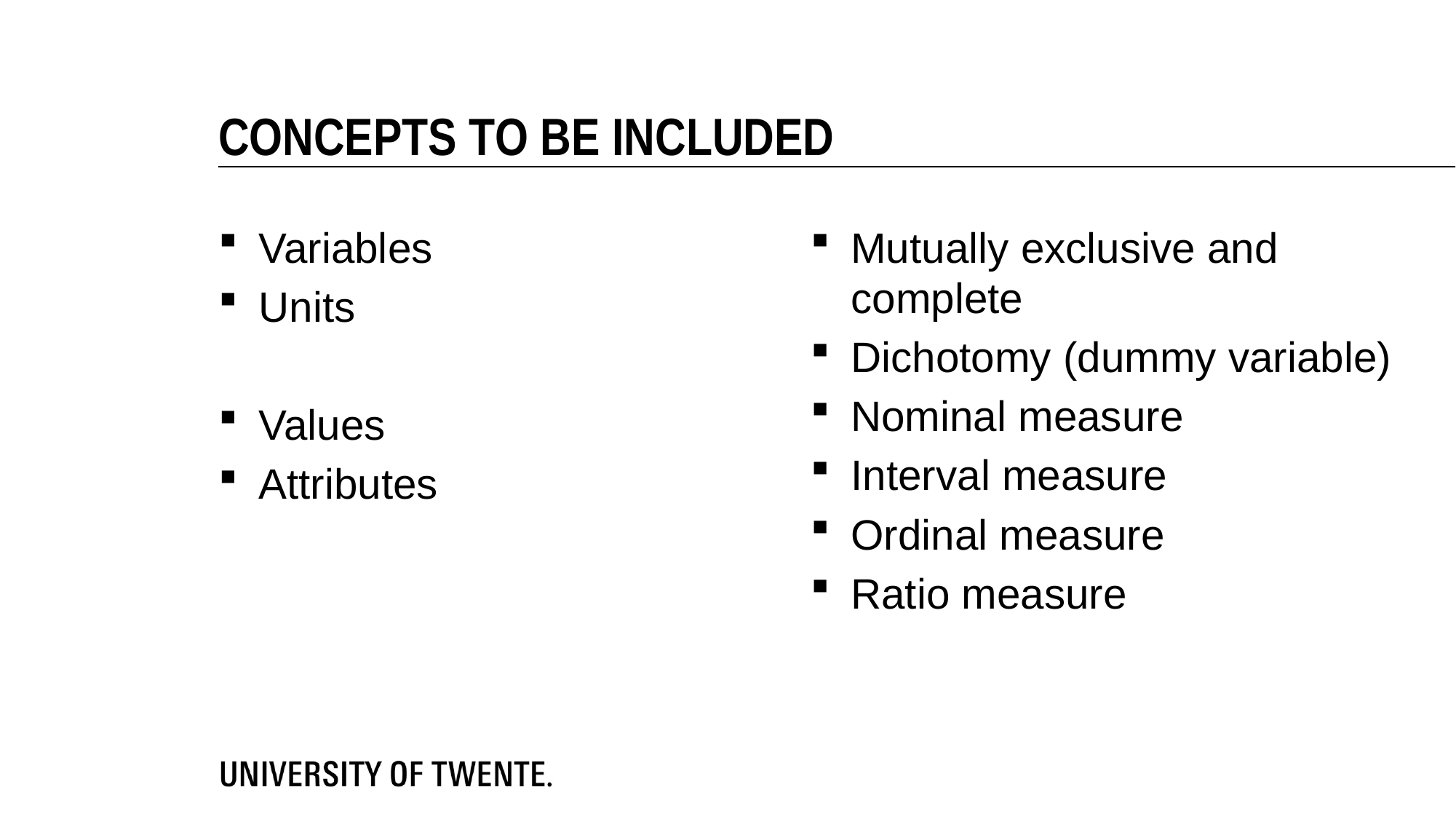

Concepts to be included
Variables
Units

Values
Attributes

Mutually exclusive and complete
Dichotomy (dummy variable)
Nominal measure
Interval measure
Ordinal measure
Ratio measure